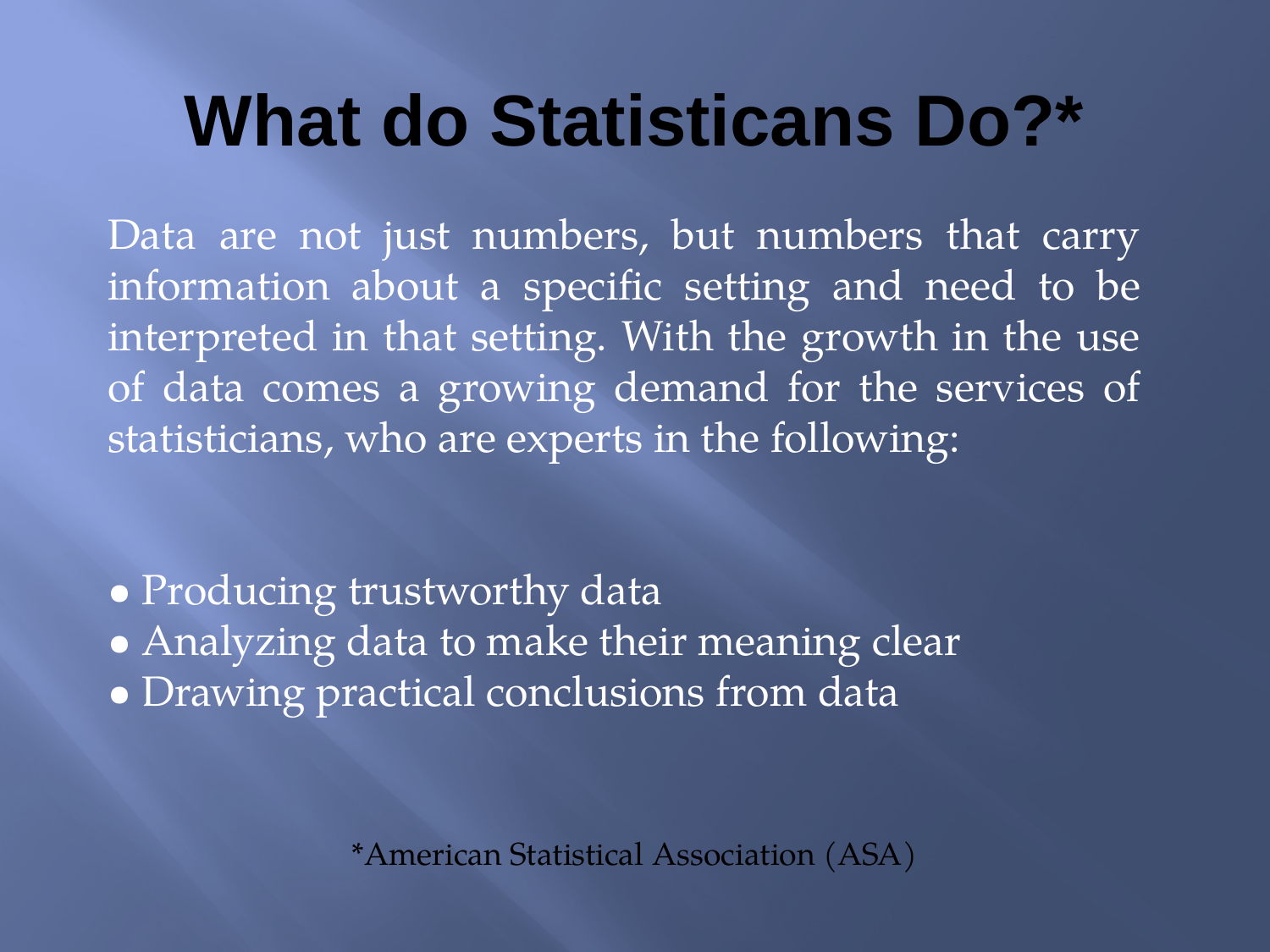

# What do Statisticans Do?*
Data are not just numbers, but numbers that carry information about a specific setting and need to be interpreted in that setting. With the growth in the use of data comes a growing demand for the services of statisticians, who are experts in the following:

• Producing trustworthy data
• Analyzing data to make their meaning clear
• Drawing practical conclusions from data

*American Statistical Association (ASA)